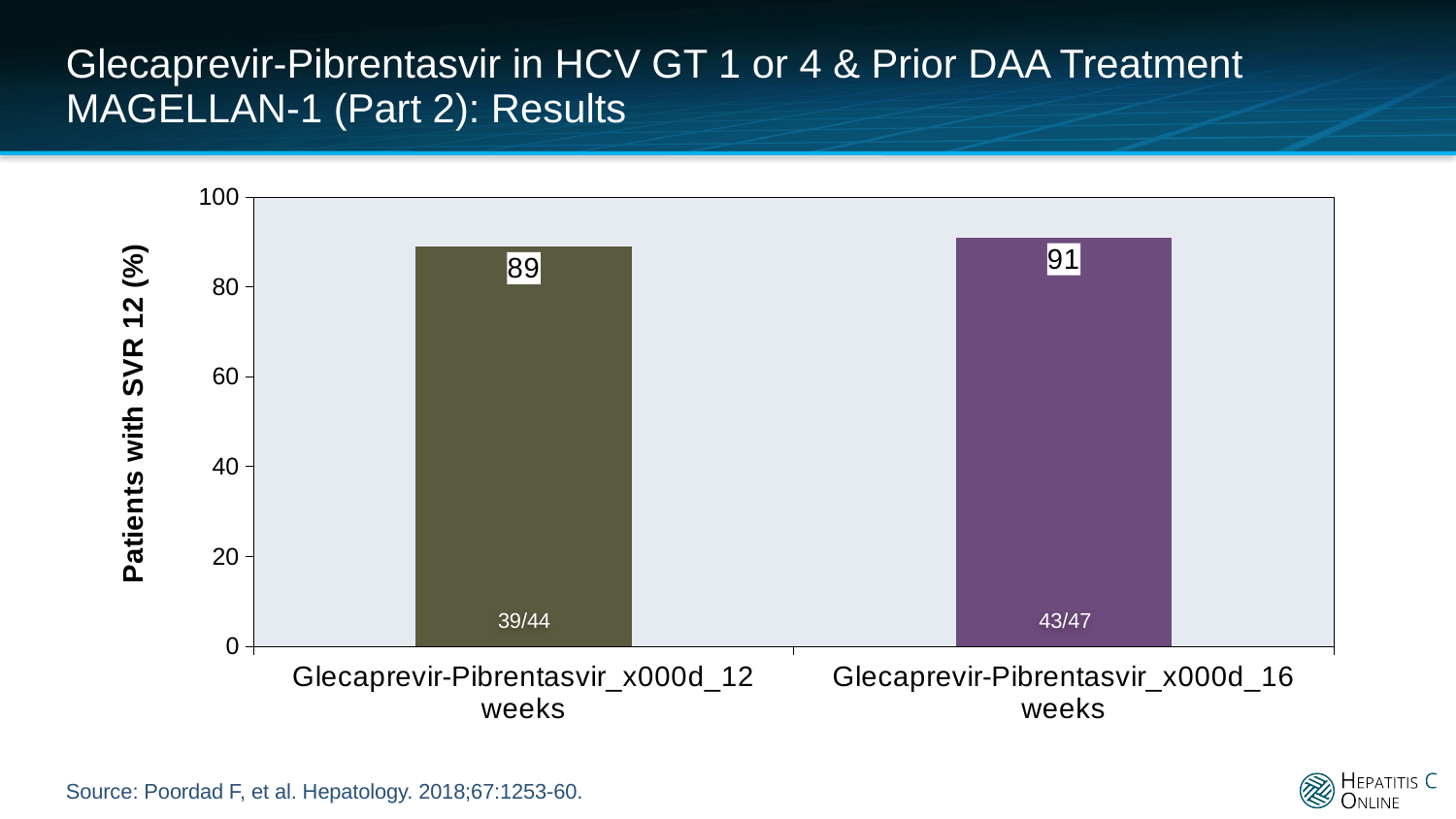

# Glecaprevir-Pibrentasvir in HCV GT 1 or 4 & Prior DAA Treatment MAGELLAN-1 (Part 2): Results

### Chart

| Category |  |
|---|---|
| Glecaprevir-Pibrentasvir_x000d_12 weeks | 89.0 |
| Glecaprevir-Pibrentasvir_x000d_16 weeks | 91.0 |
39/44
43/47
Source: Poordad F, et al. Hepatology. 2018;67:1253-60.